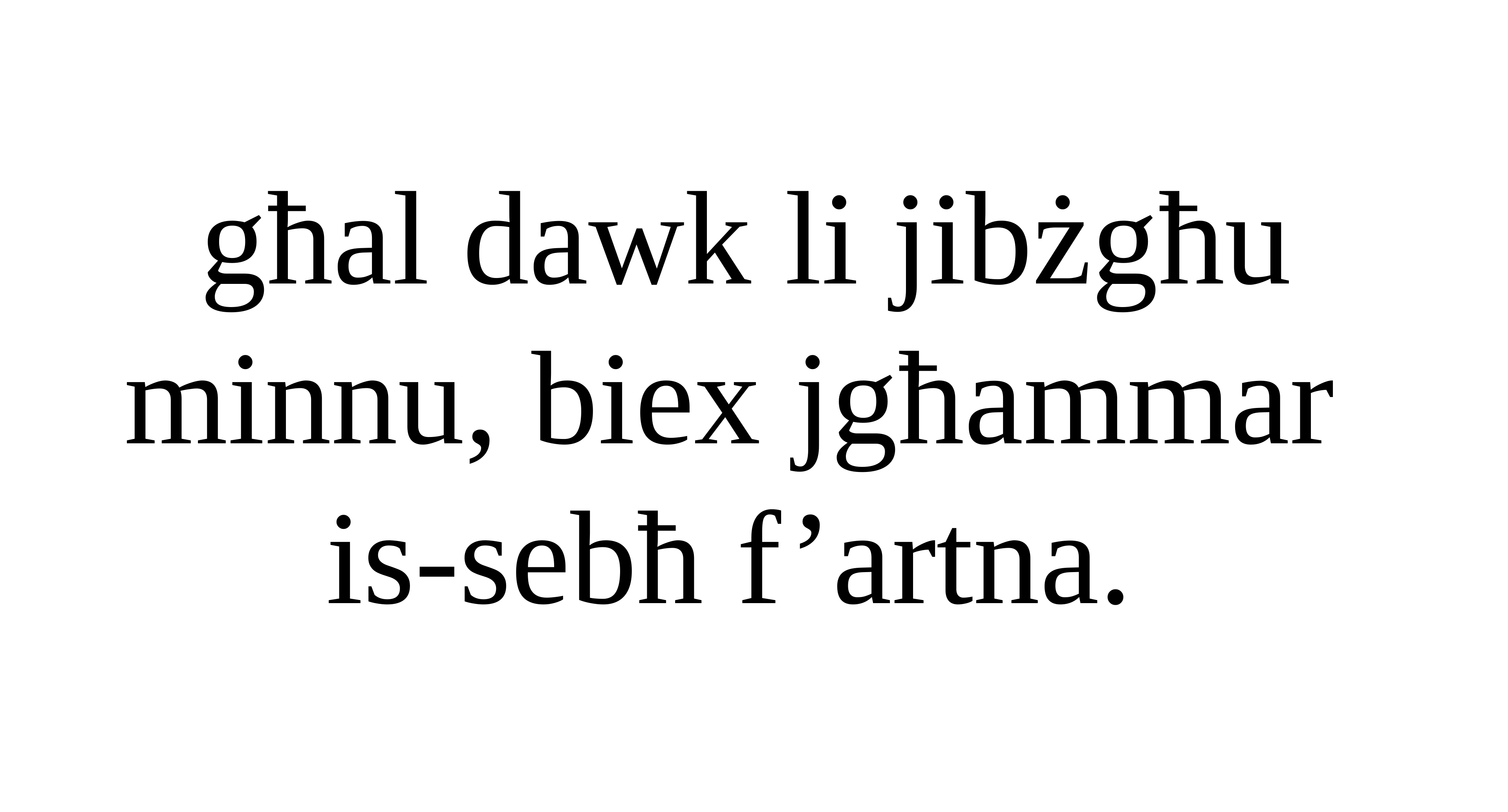

għal dawk li jibżgħu minnu, biex jgħammar
is-sebħ f’artna.